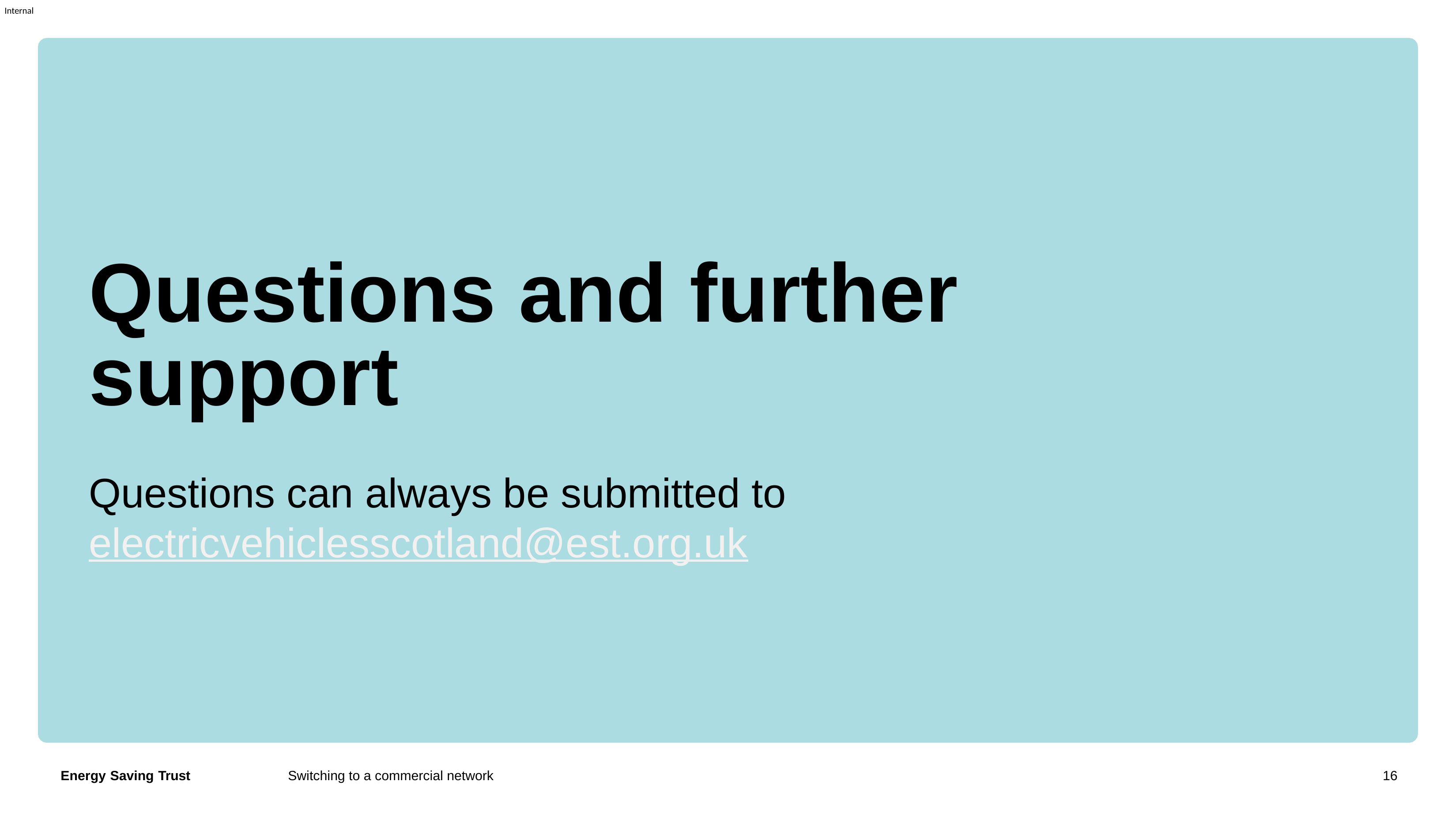

Questions and further support
Questions can always be submitted to electricvehiclesscotland@est.org.uk
Switching to a commercial network